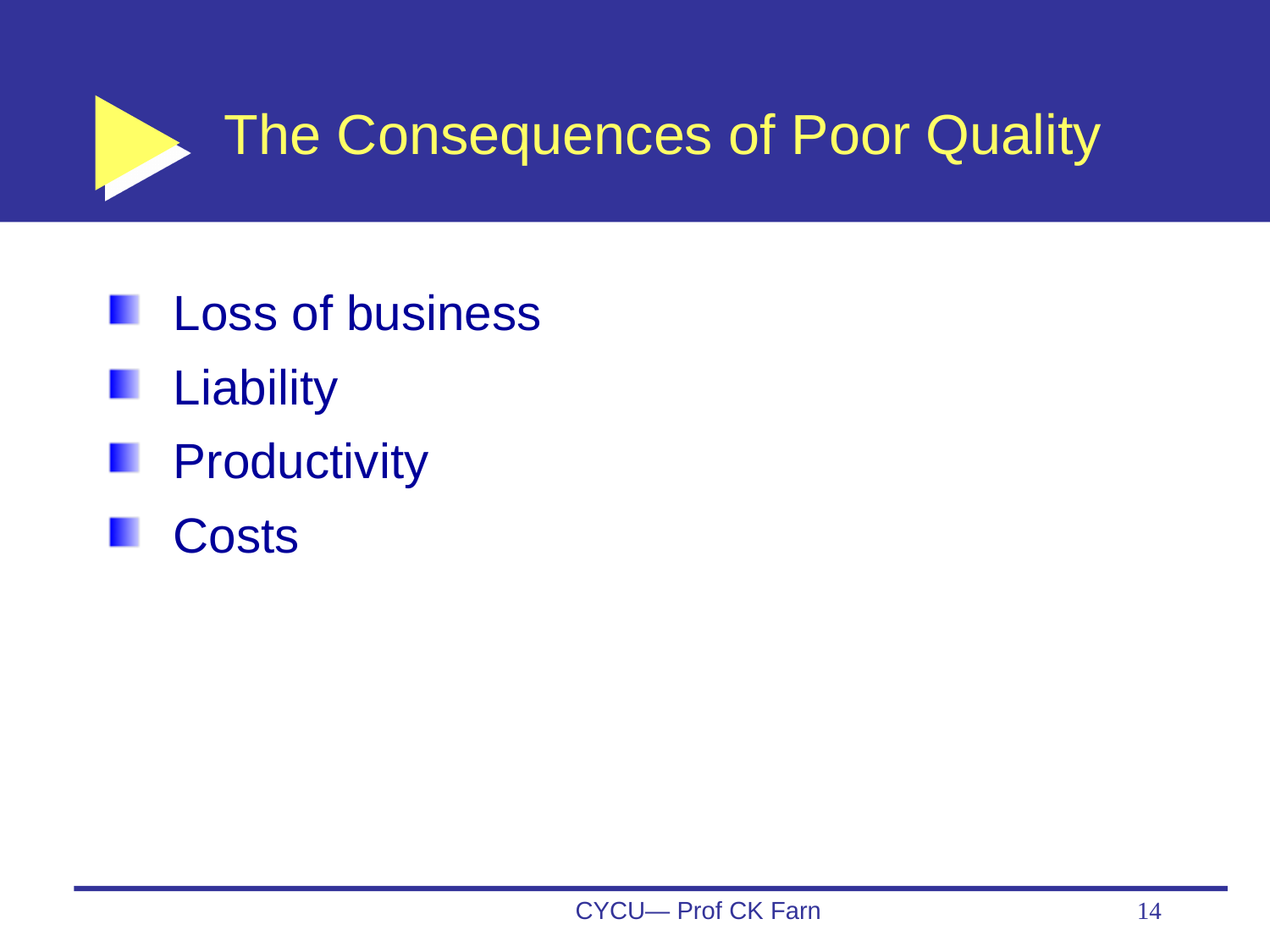

# The Consequences of Poor Quality
Loss of business
Liability
Productivity
Costs
CYCU— Prof CK Farn
14